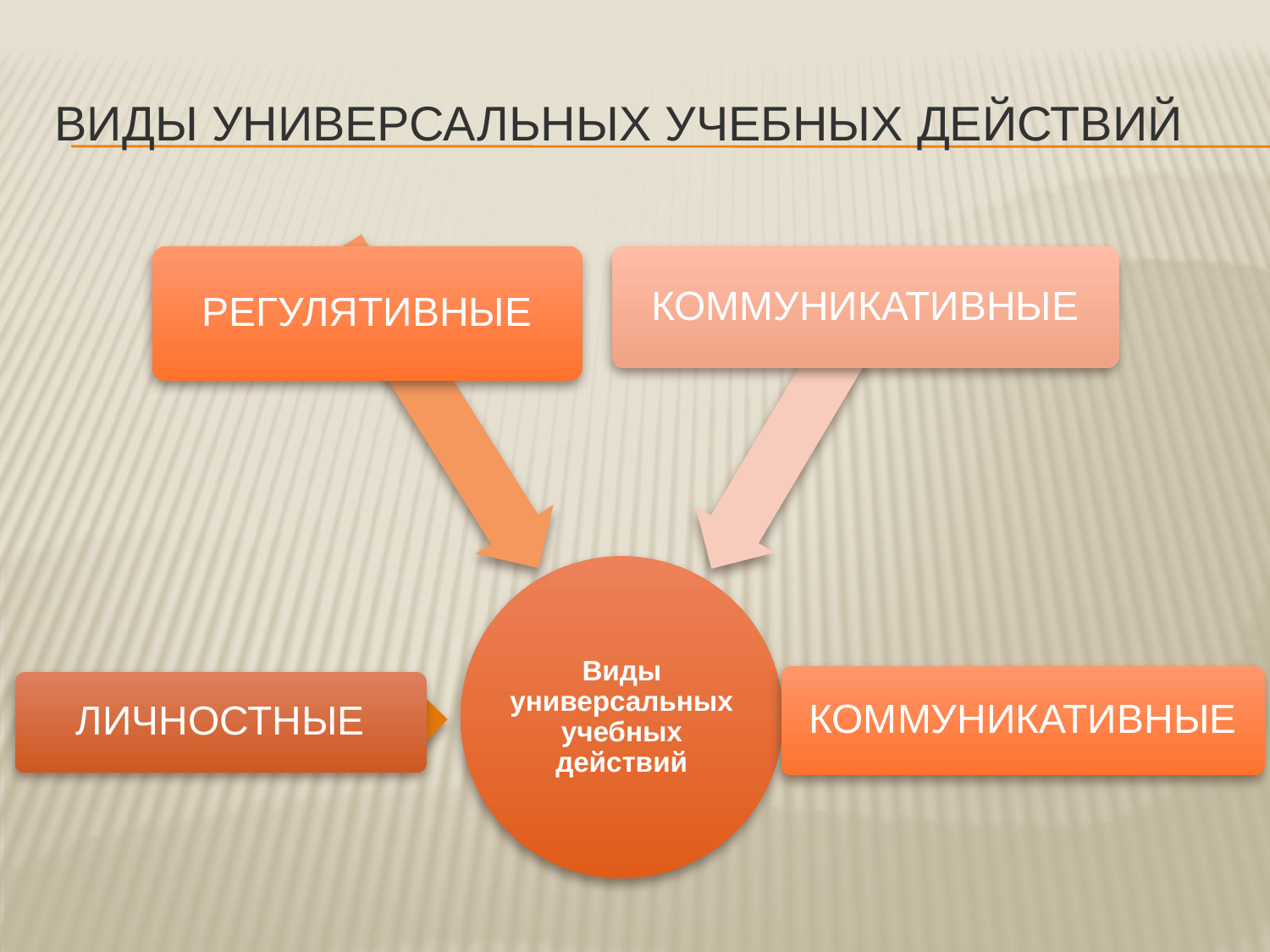

# Виды универсальных учебных действий
Виды универсальных учебных действий
ЛИЧНОСТНЫЕ
РЕГУЛЯТИВНЫЕ
КОММУНИКАТИВНЫЕ
КОММУНИКАТИВНЫЕ